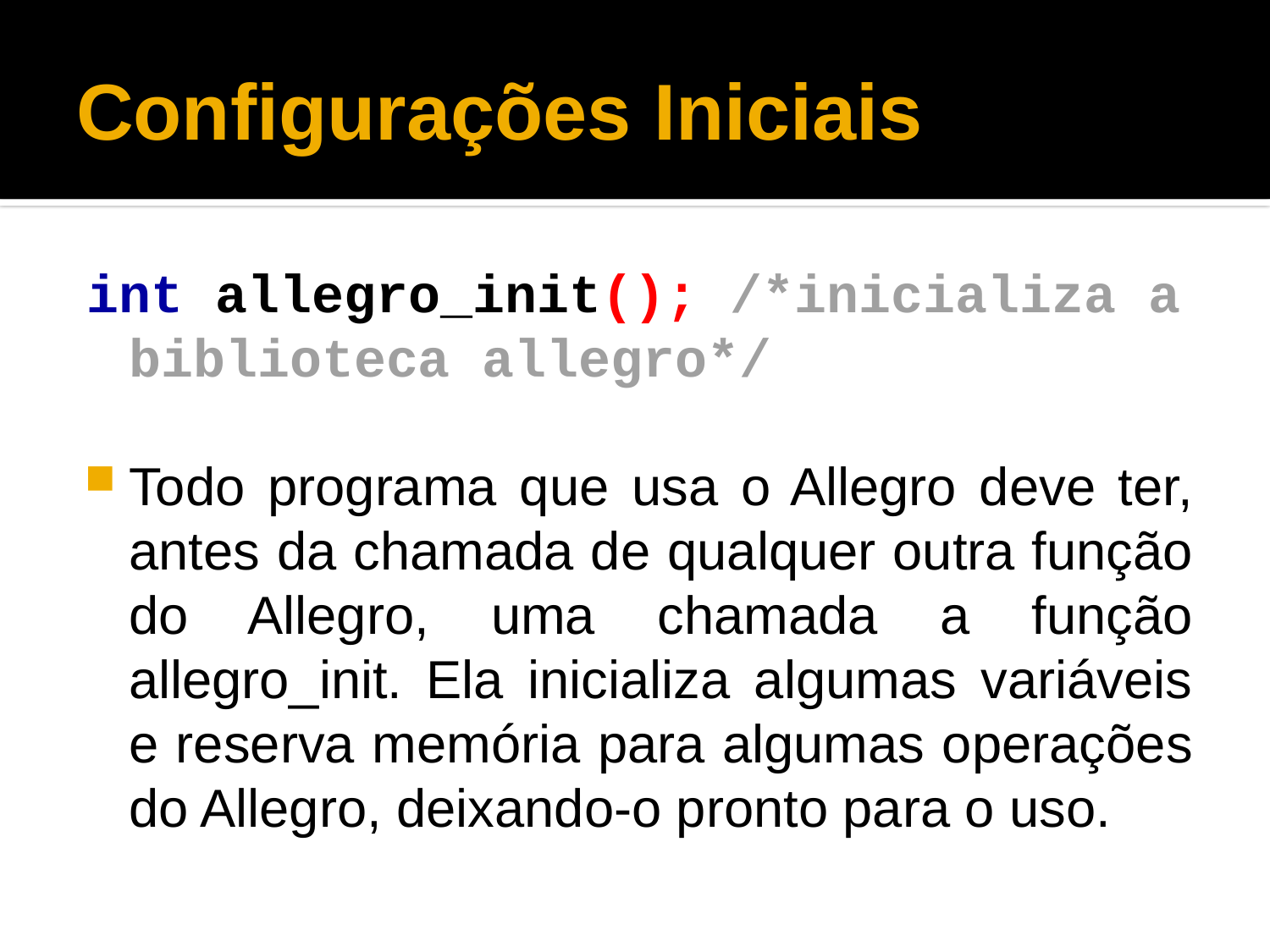

# Configurações Iniciais
int allegro_init(); /*inicializa a biblioteca allegro*/

Todo programa que usa o Allegro deve ter, antes da chamada de qualquer outra função do Allegro, uma chamada a função allegro_init. Ela inicializa algumas variáveis e reserva memória para algumas operações do Allegro, deixando-o pronto para o uso.